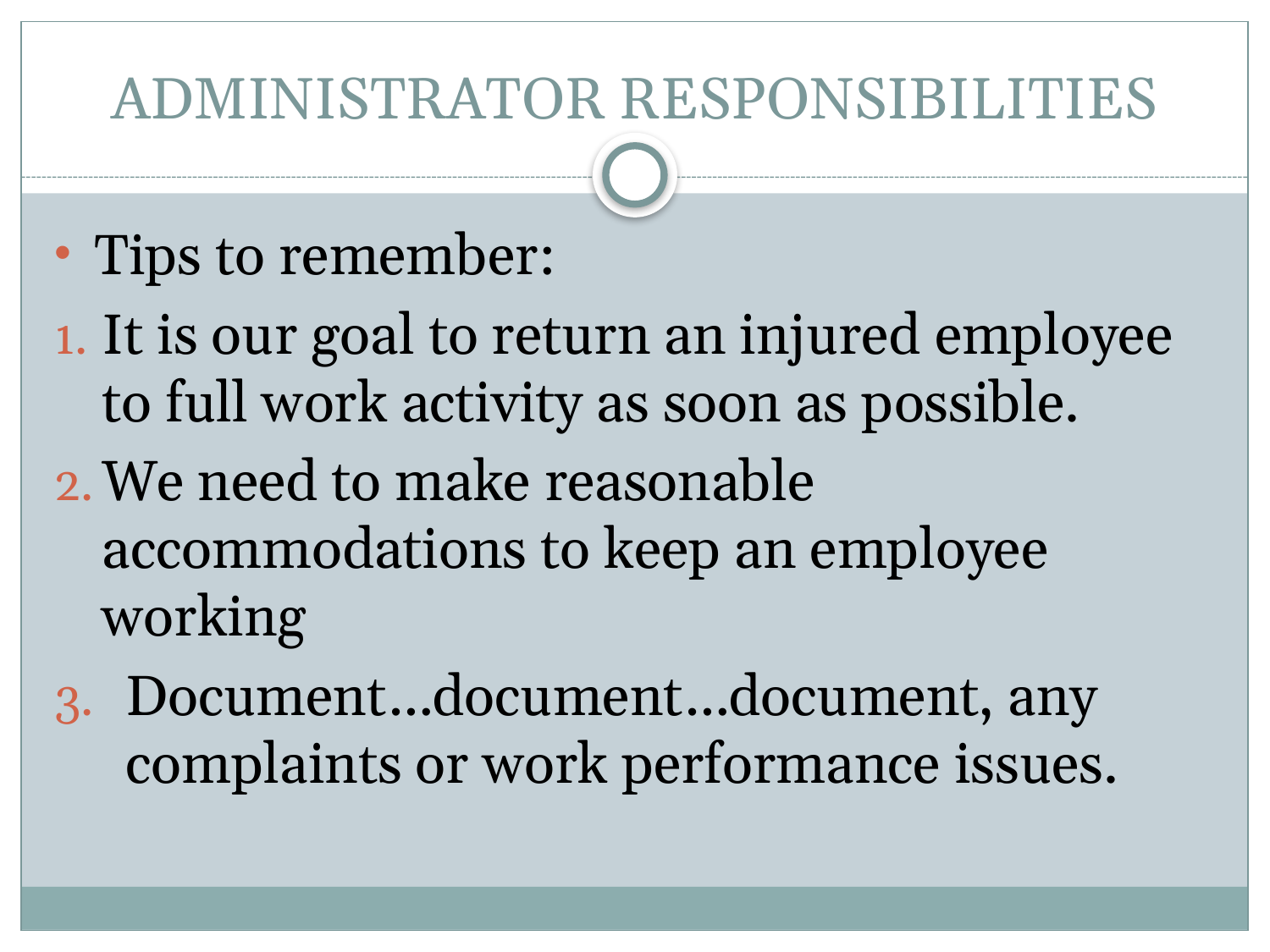

# ADMINISTRATOR RESPONSIBILITIES
Tips to remember:
It is our goal to return an injured employee to full work activity as soon as possible.
We need to make reasonable accommodations to keep an employee working
Document…document…document, any complaints or work performance issues.